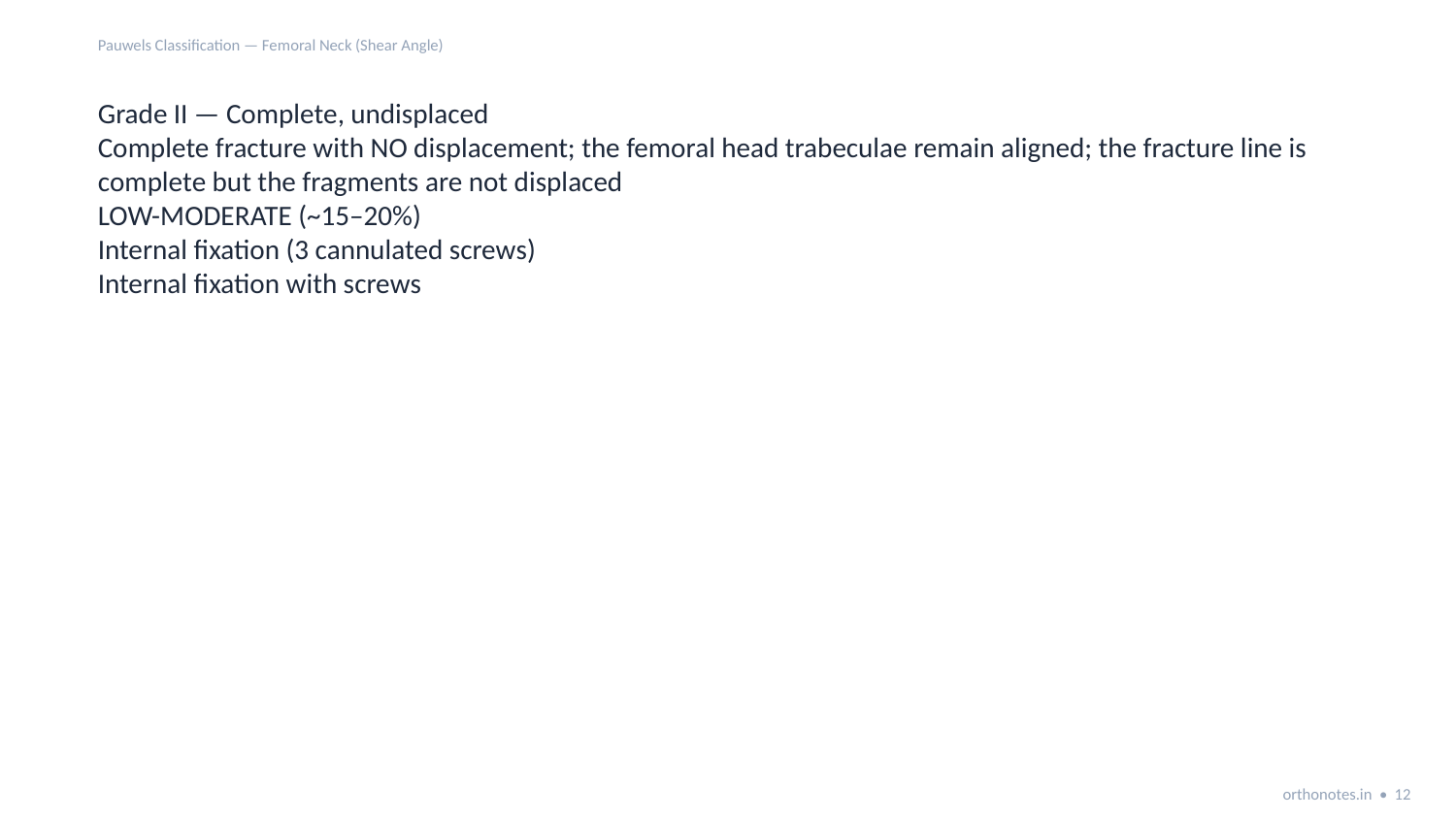

Pauwels Classification — Femoral Neck (Shear Angle)
Grade II — Complete, undisplaced
Complete fracture with NO displacement; the femoral head trabeculae remain aligned; the fracture line is complete but the fragments are not displaced
LOW-MODERATE (~15–20%)
Internal fixation (3 cannulated screws)
Internal fixation with screws
orthonotes.in  •  12